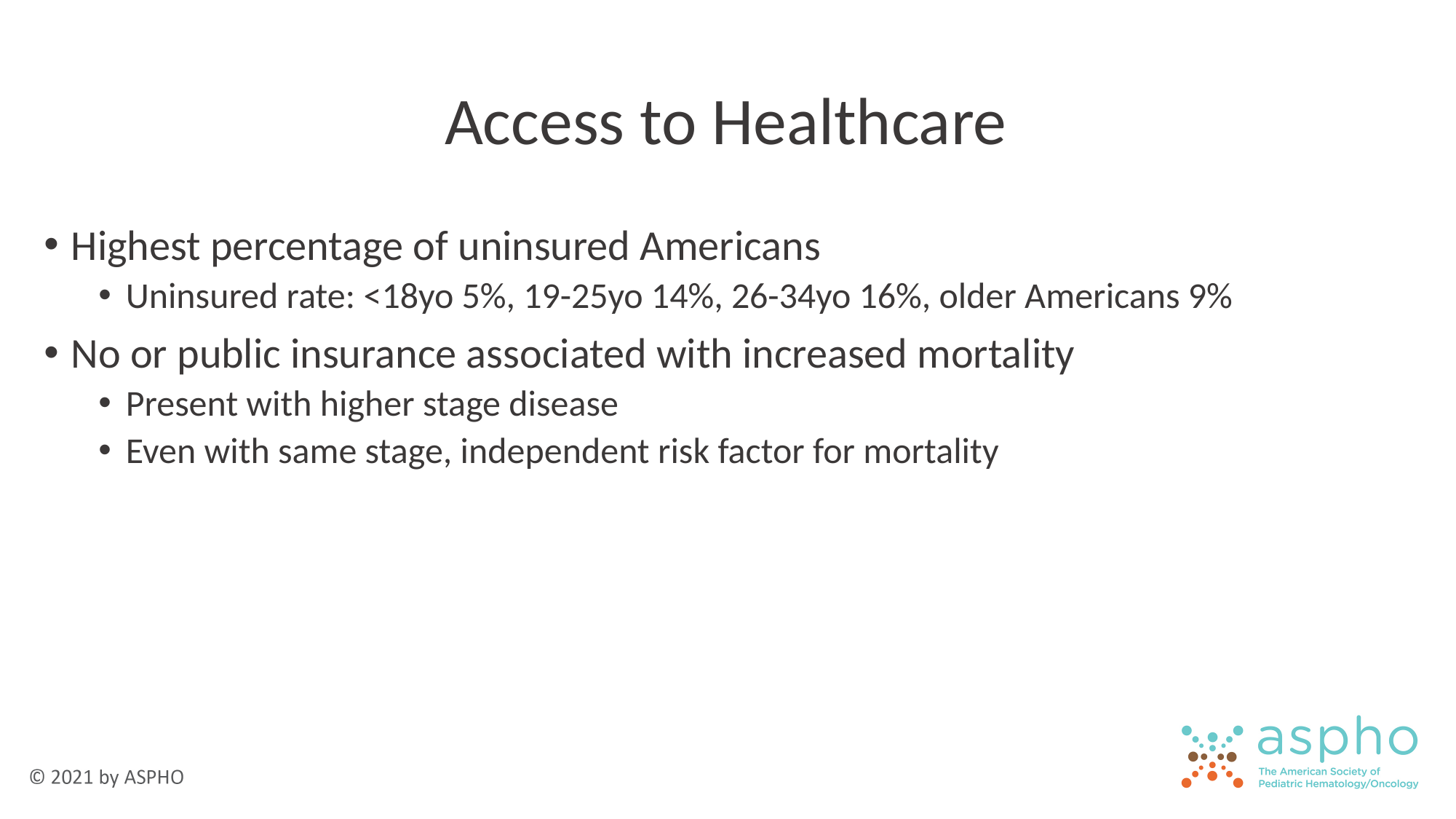

# Access to Healthcare
Highest percentage of uninsured Americans
Uninsured rate: <18yo 5%, 19-25yo 14%, 26-34yo 16%, older Americans 9%
No or public insurance associated with increased mortality
Present with higher stage disease
Even with same stage, independent risk factor for mortality